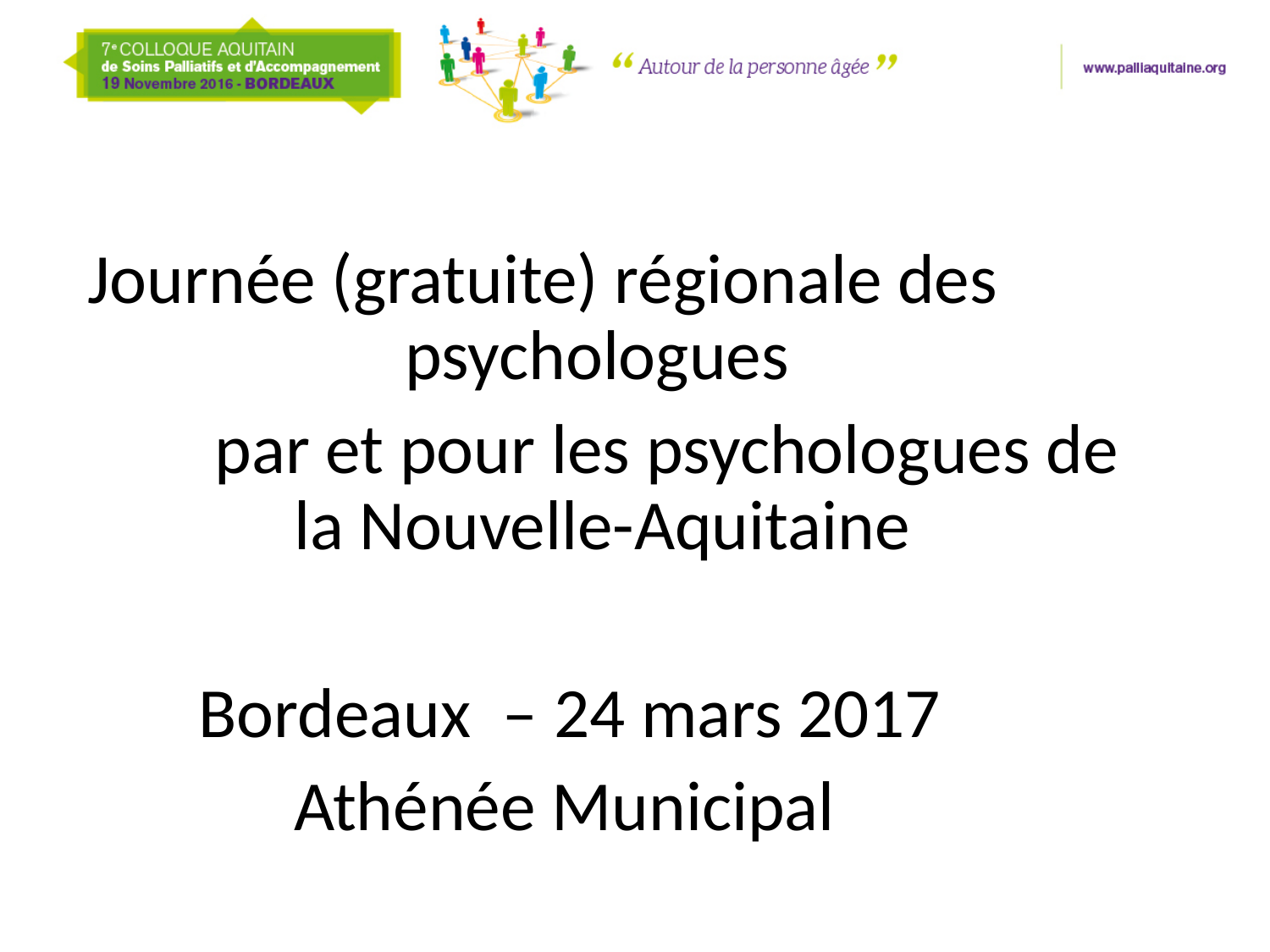

#
Journée (gratuite) régionale des 			    psychologues
	par et pour les psychologues de   	     la Nouvelle-Aquitaine

       Bordeaux  – 24 mars 2017
	     Athénée Municipal